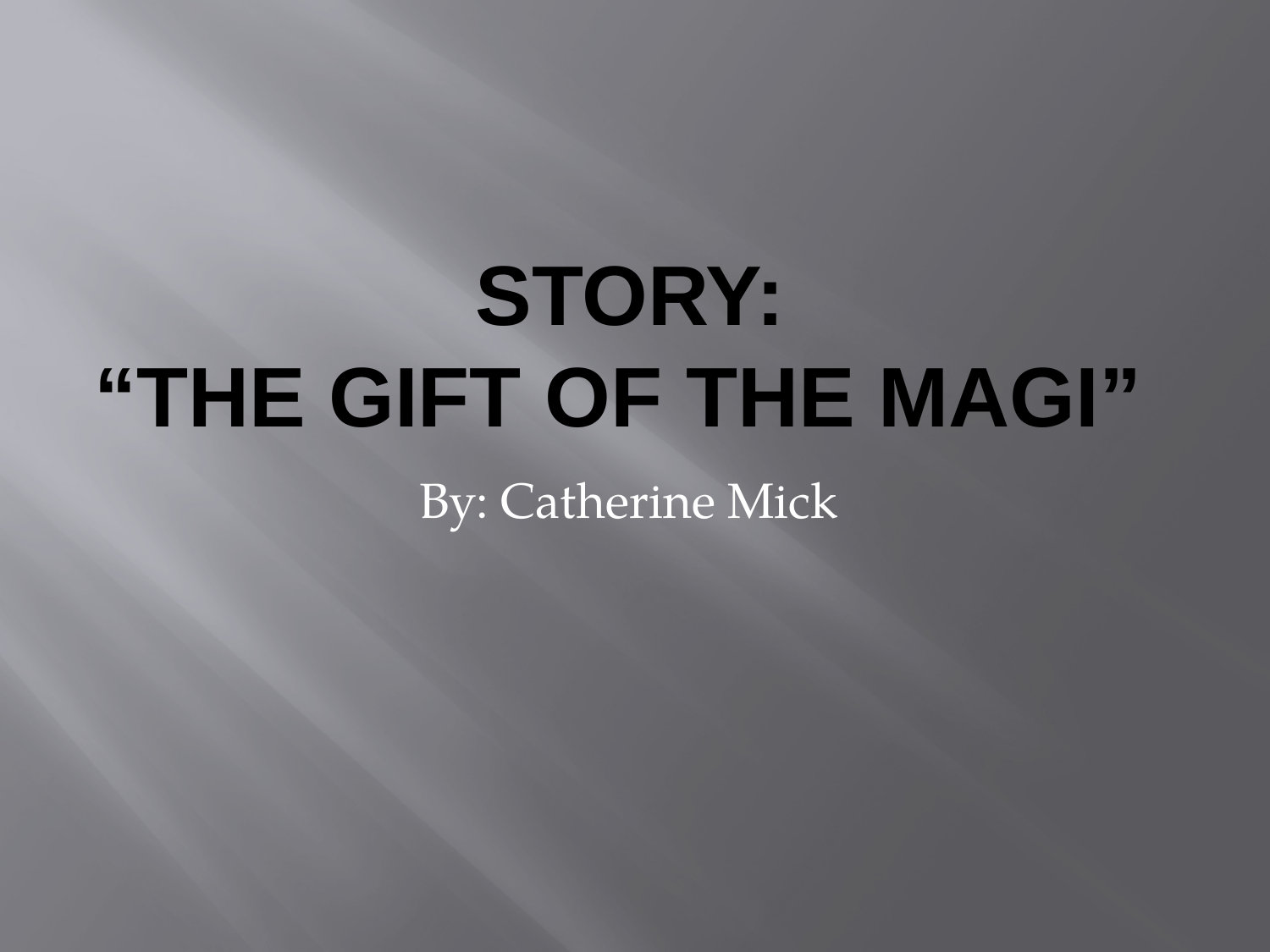

# Story: “The gift of the magi”
By: Catherine Mick